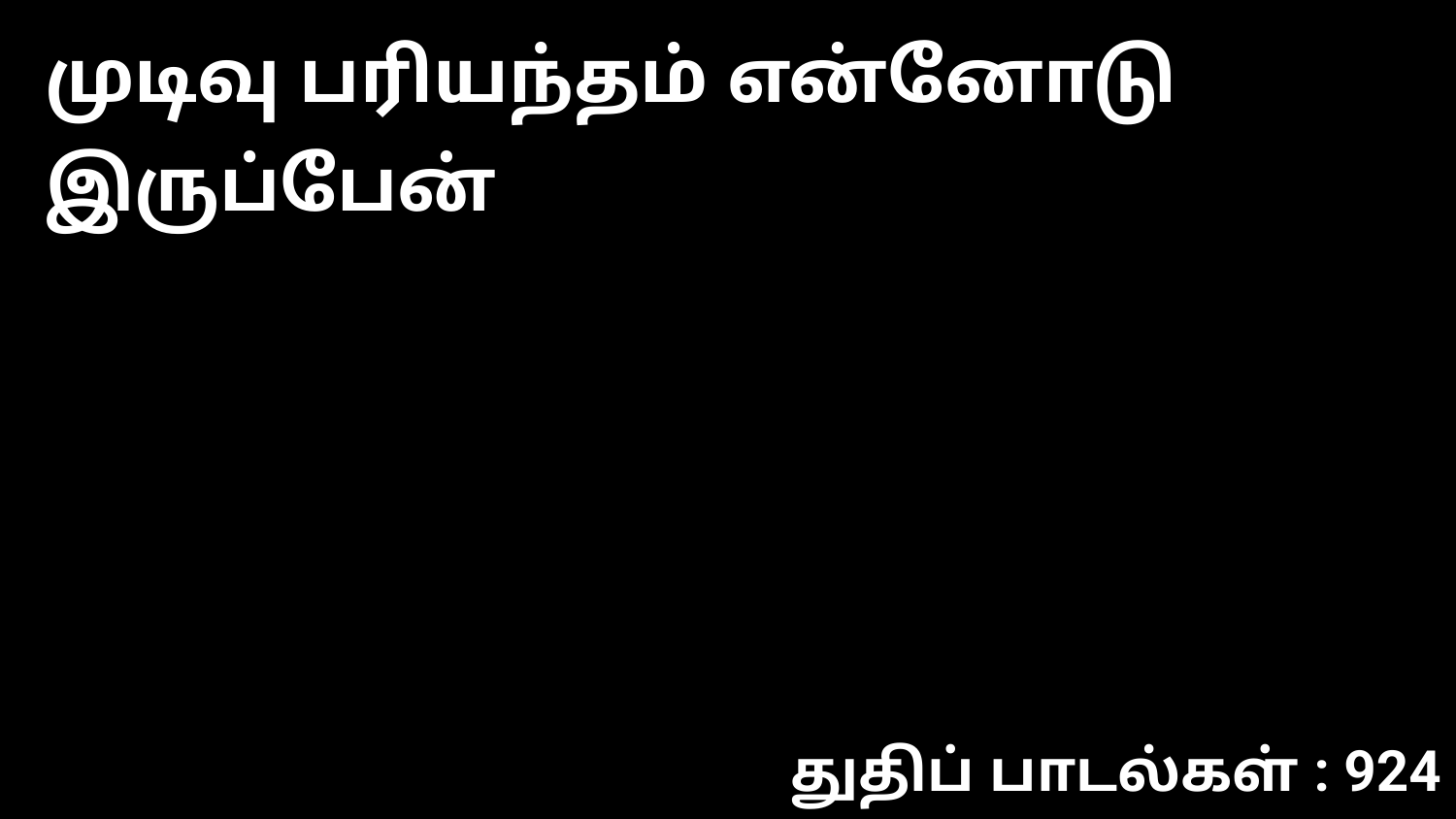

முடிவு பரியந்தம் என்னோடு இருப்பேன்
துதிப் பாடல்கள் : 924